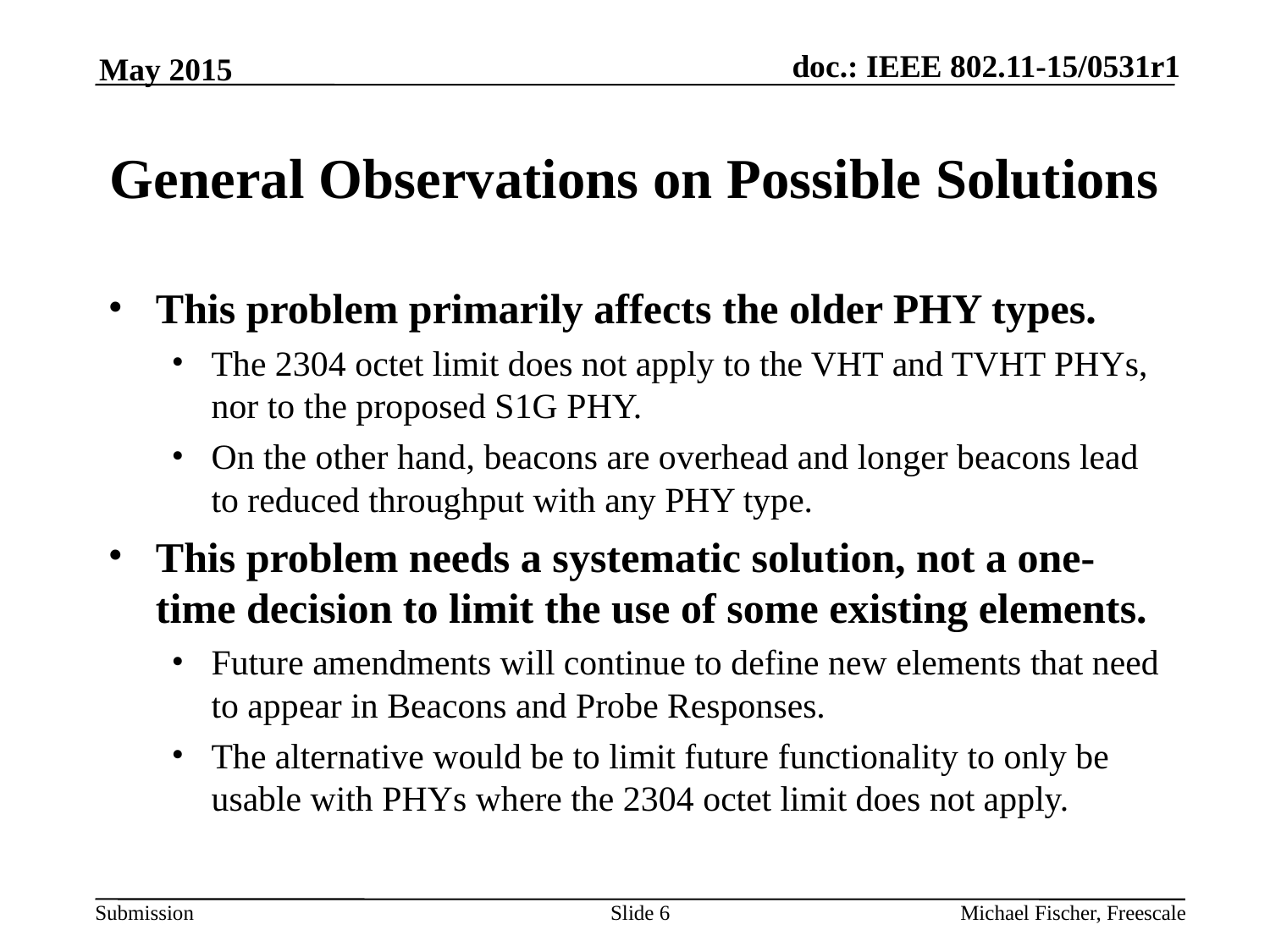

May 2015
# General Observations on Possible Solutions
This problem primarily affects the older PHY types.
The 2304 octet limit does not apply to the VHT and TVHT PHYs, nor to the proposed S1G PHY.
On the other hand, beacons are overhead and longer beacons lead to reduced throughput with any PHY type.
This problem needs a systematic solution, not a one-time decision to limit the use of some existing elements.
Future amendments will continue to define new elements that need to appear in Beacons and Probe Responses.
The alternative would be to limit future functionality to only be usable with PHYs where the 2304 octet limit does not apply.
Slide 6
Michael Fischer, Freescale